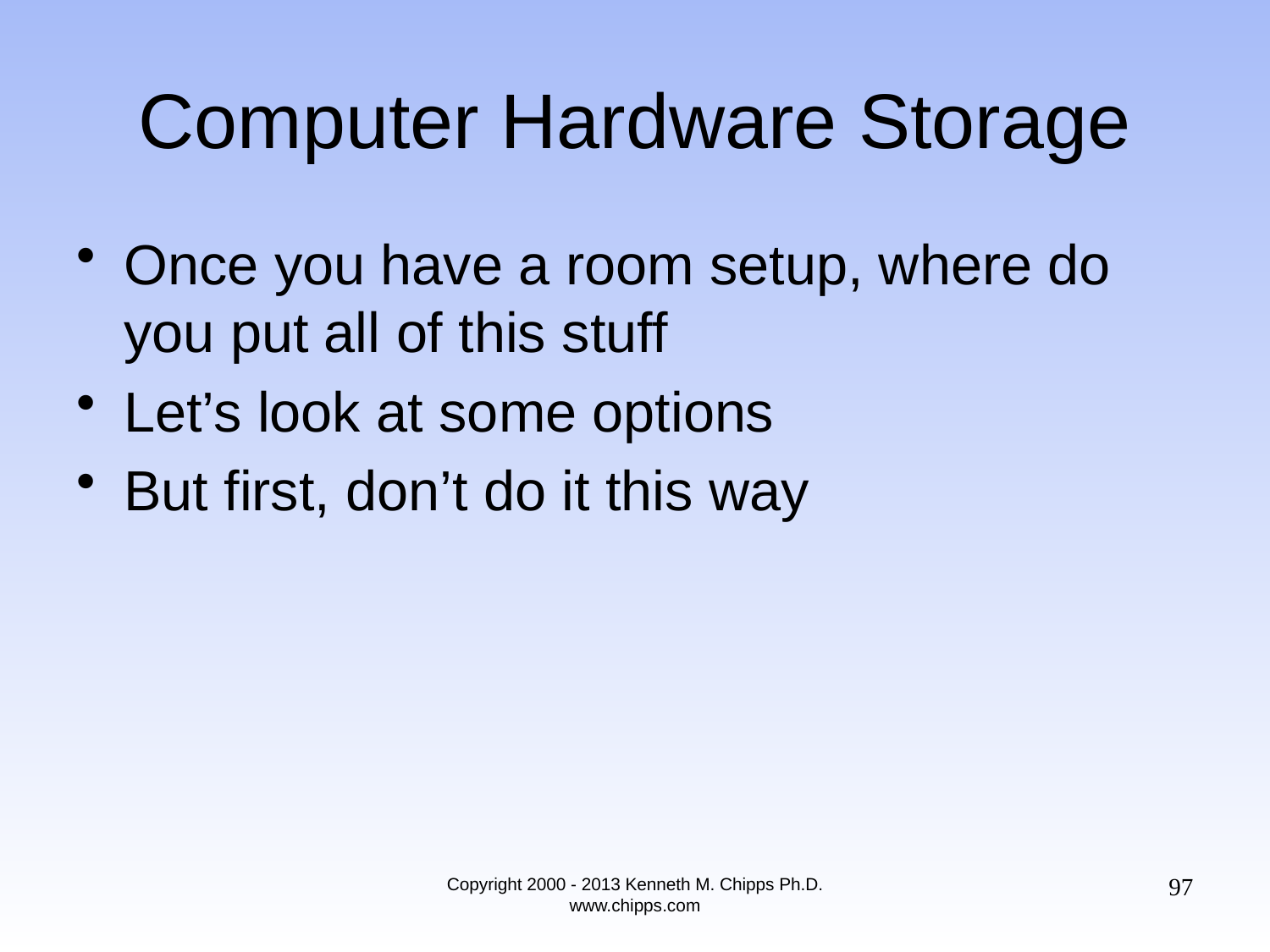

# Computer Hardware Storage
Once you have a room setup, where do you put all of this stuff
Let’s look at some options
But first, don’t do it this way
97
Copyright 2000 - 2013 Kenneth M. Chipps Ph.D. www.chipps.com